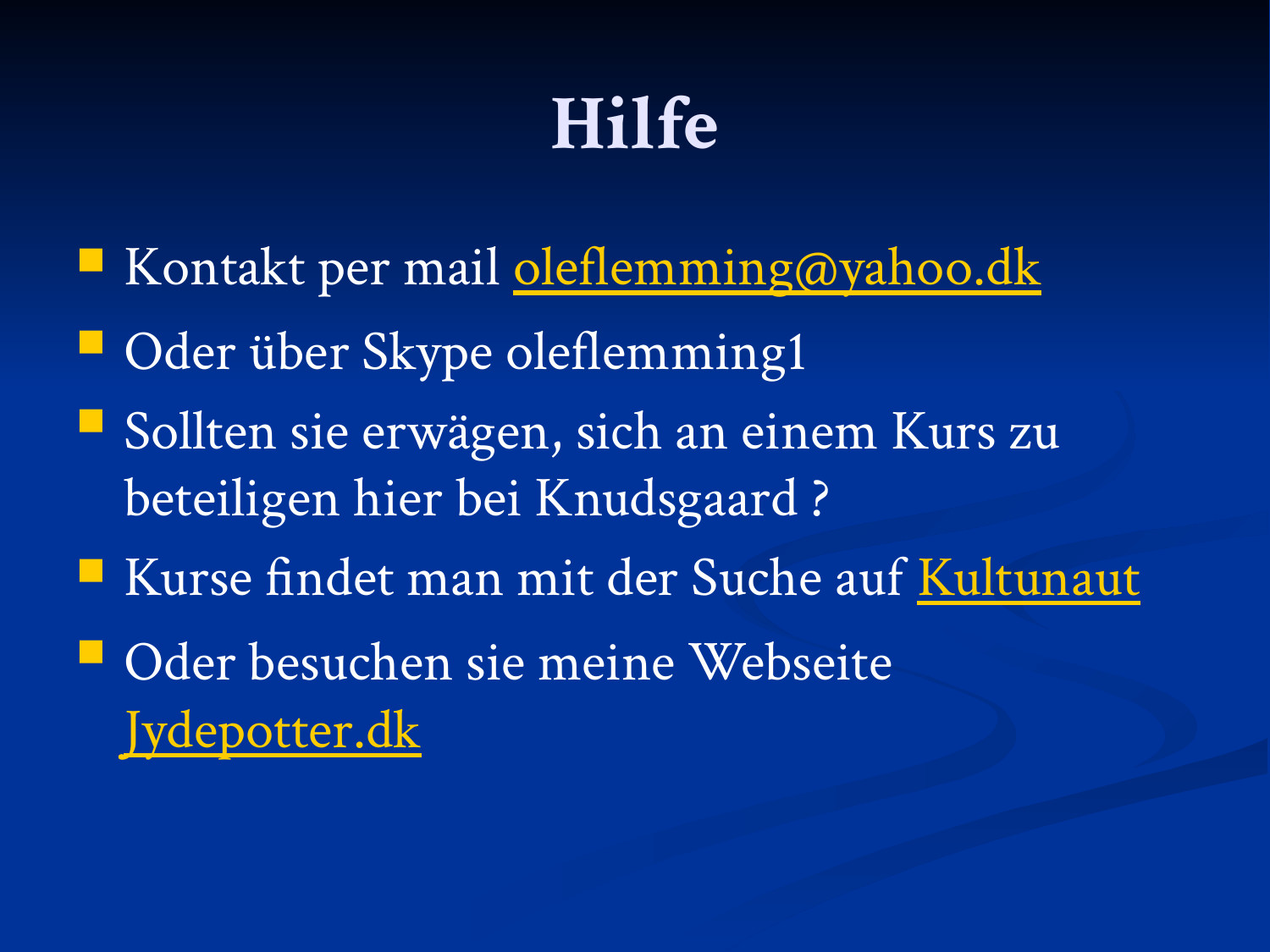

# Hilfe
Kontakt per mail oleflemming@yahoo.dk
Oder über Skype oleflemming1
Sollten sie erwägen, sich an einem Kurs zu beteiligen hier bei Knudsgaard ?
Kurse findet man mit der Suche auf Kultunaut
Oder besuchen sie meine Webseite Jydepotter.dk